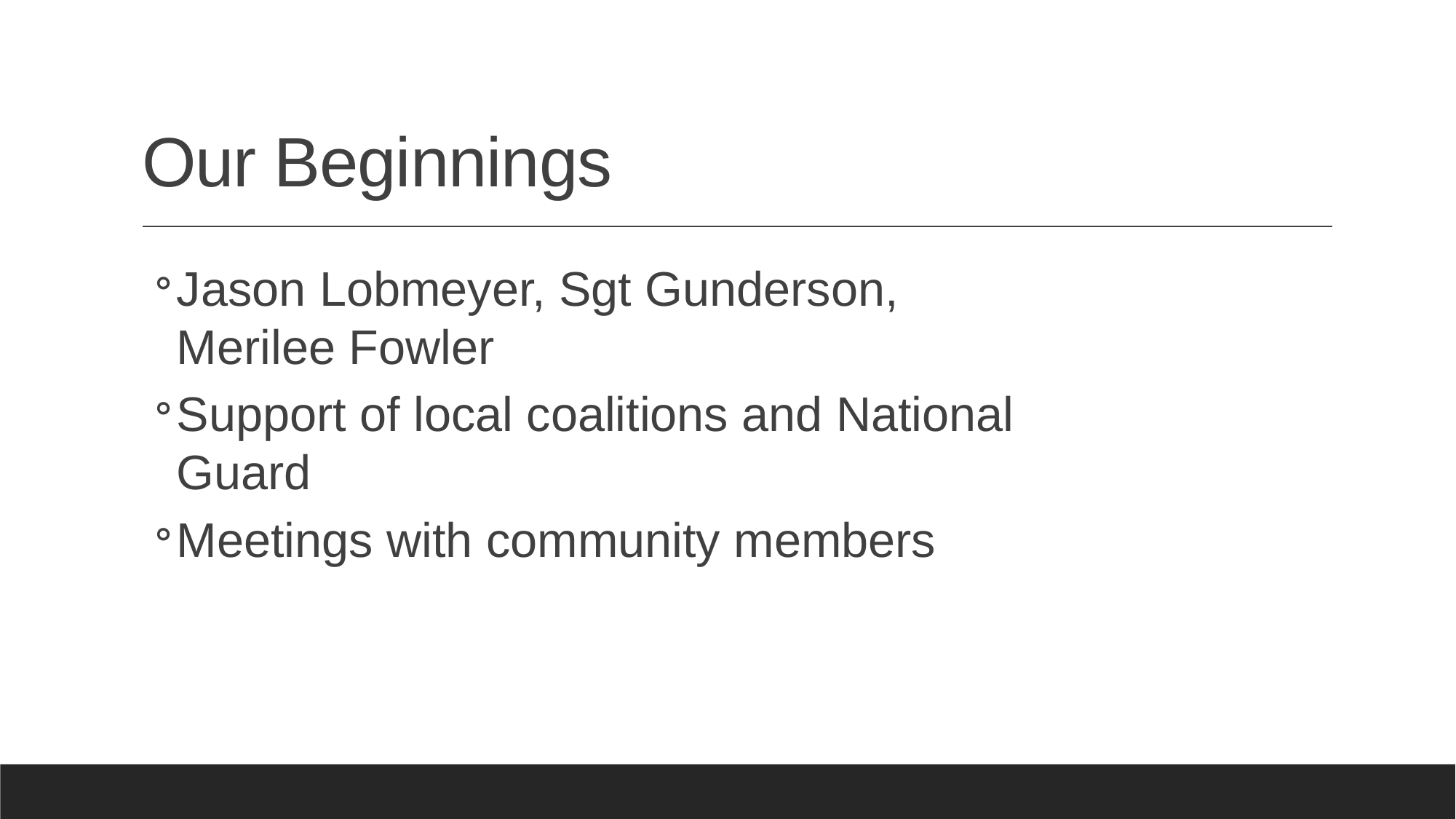

# Our Beginnings

Jason Lobmeyer, Sgt Gunderson, Merilee Fowler
Support of local coalitions and National Guard
Meetings with community members